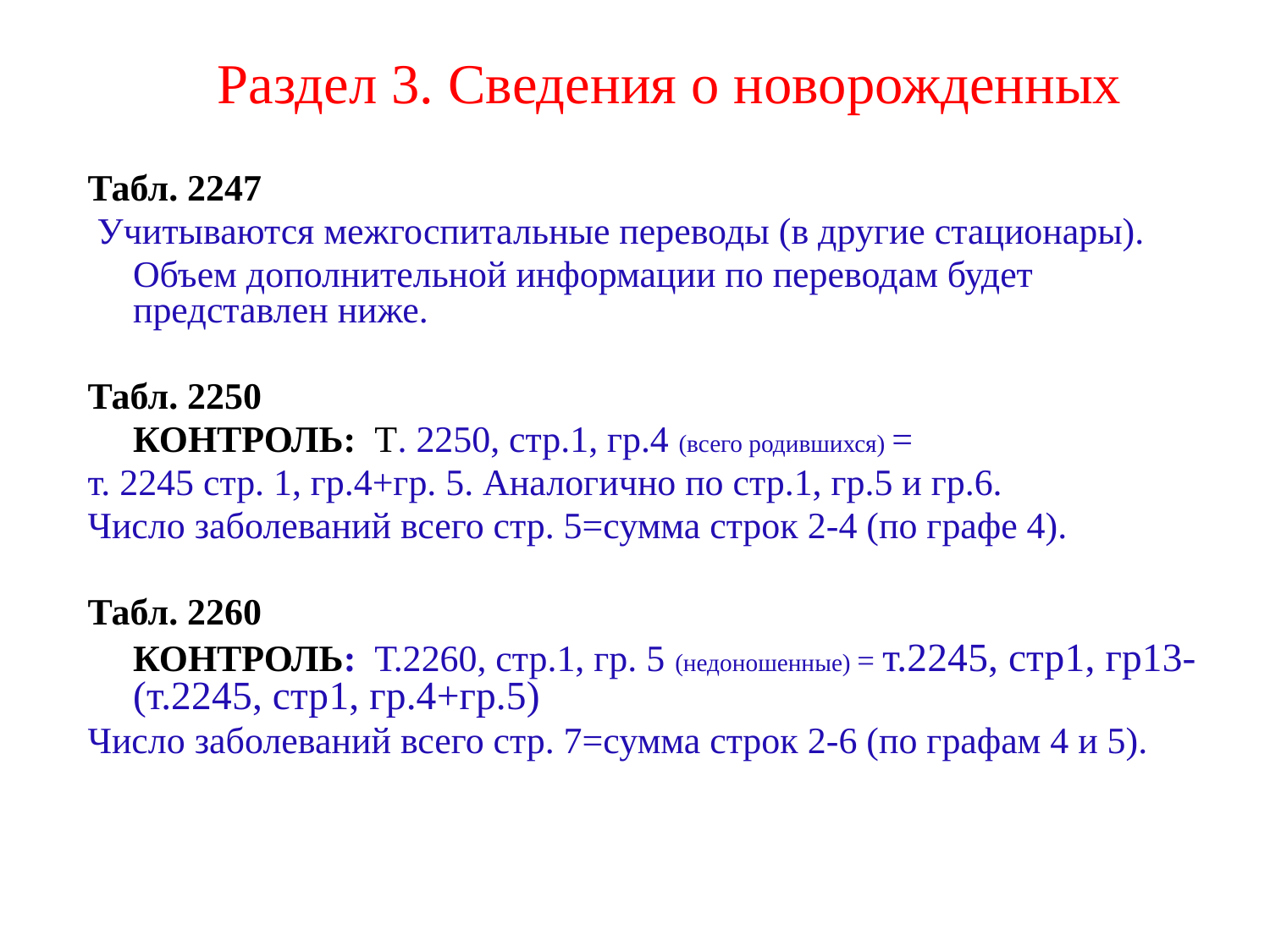

Раздел 3. Сведения о новорожденных
Табл. 2247
 Учитываются межгоспитальные переводы (в другие стационары).
	Объем дополнительной информации по переводам будет представлен ниже.

Табл. 2250
	КОНТРОЛЬ:  Т. 2250, стр.1, гр.4 (всего родившихся) =
т. 2245 стр. 1, гр.4+гр. 5. Аналогично по стр.1, гр.5 и гр.6.
Число заболеваний всего стр. 5=сумма строк 2-4 (по графе 4).

Табл. 2260
	КОНТРОЛЬ:  Т.2260, стр.1, гр. 5 (недоношенные) = т.2245, стр1, гр13-(т.2245, стр1, гр.4+гр.5)
Число заболеваний всего стр. 7=сумма строк 2-6 (по графам 4 и 5).